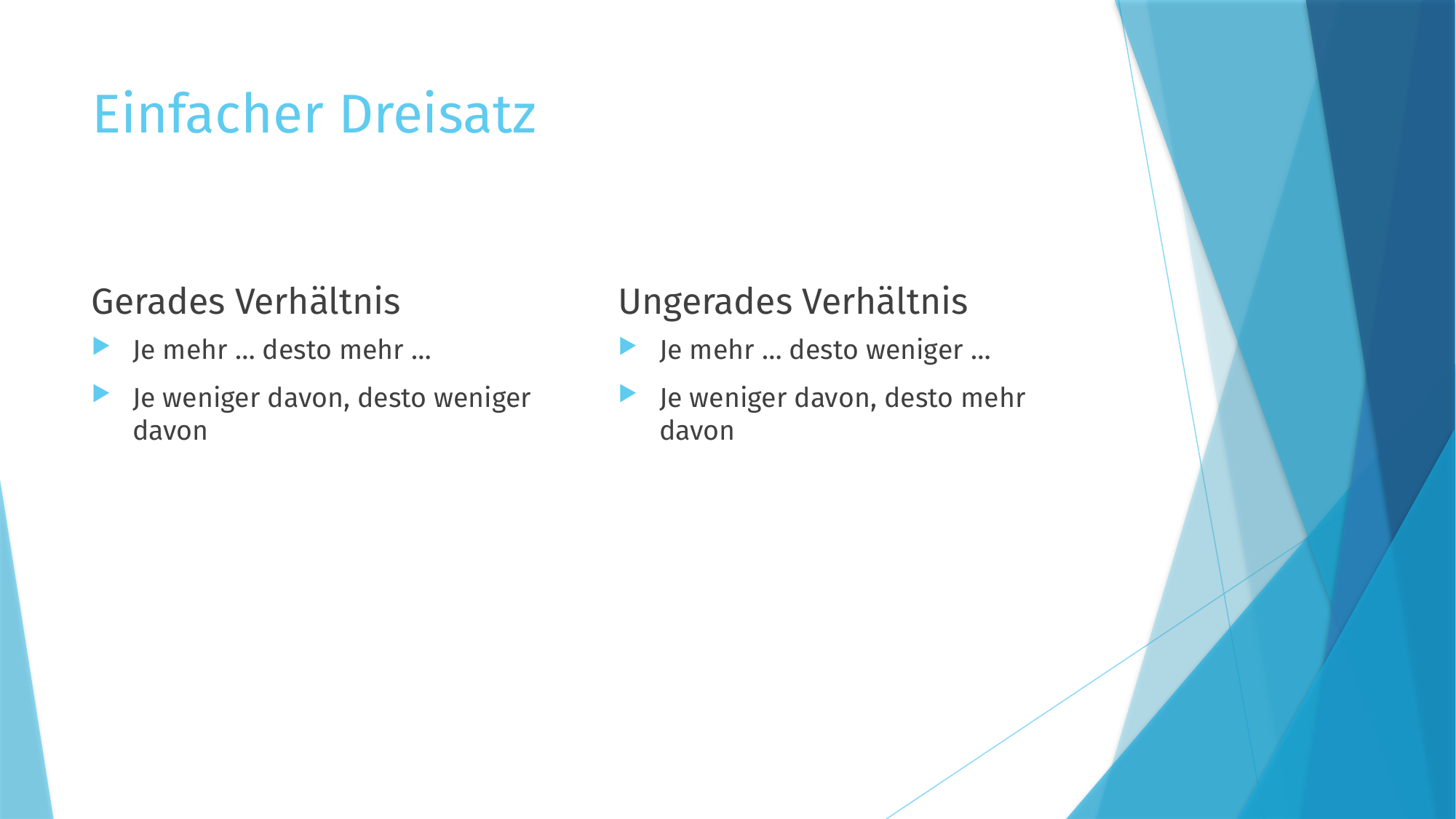

# Einfacher Dreisatz
Gerades Verhältnis
Ungerades Verhältnis
Je mehr … desto mehr …
Je weniger davon, desto weniger davon

Je mehr … desto weniger …
Je weniger davon, desto mehr davon